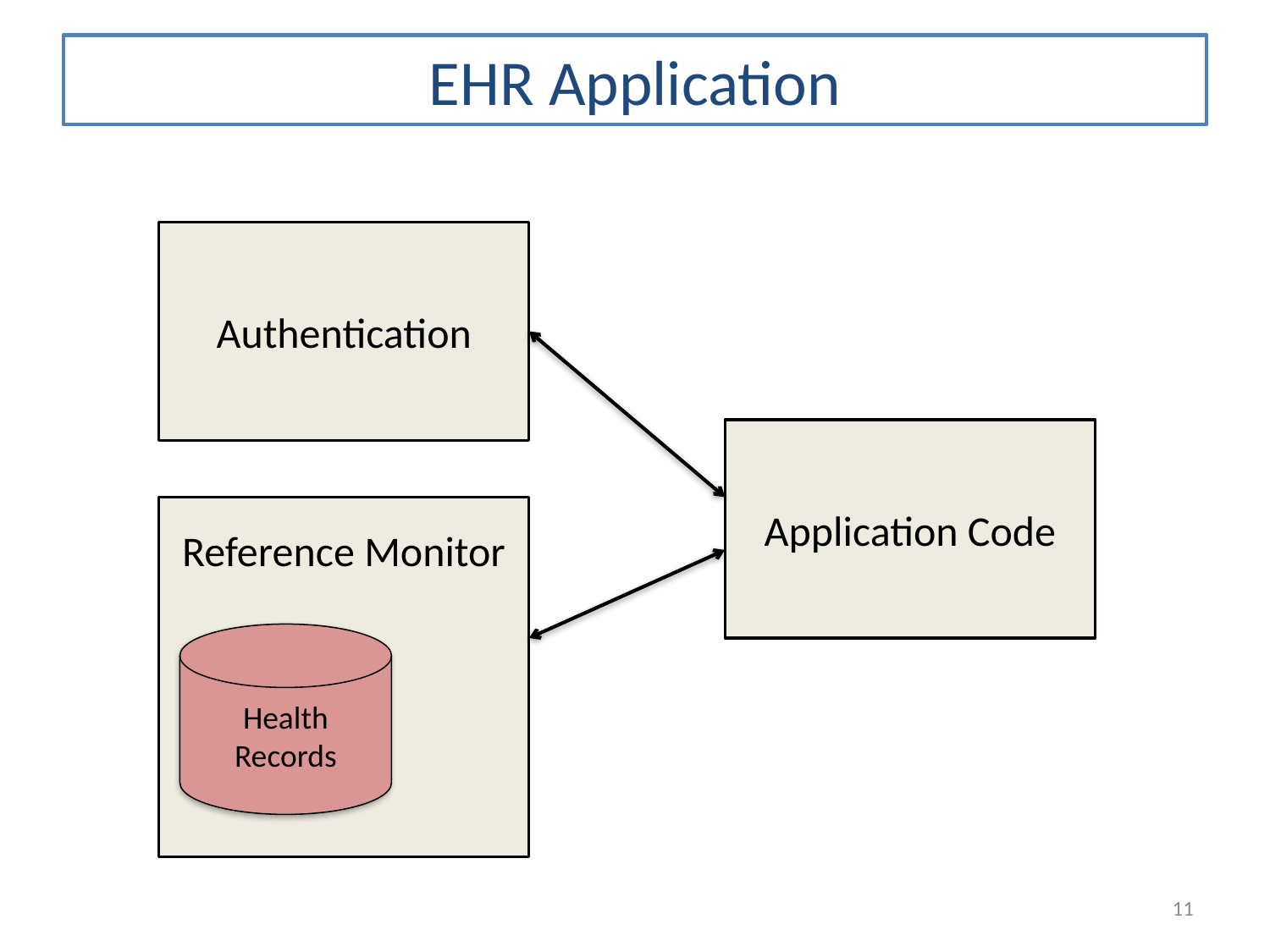

# EHR Application
Authentication
Application Code
Reference Monitor

Health Records
11